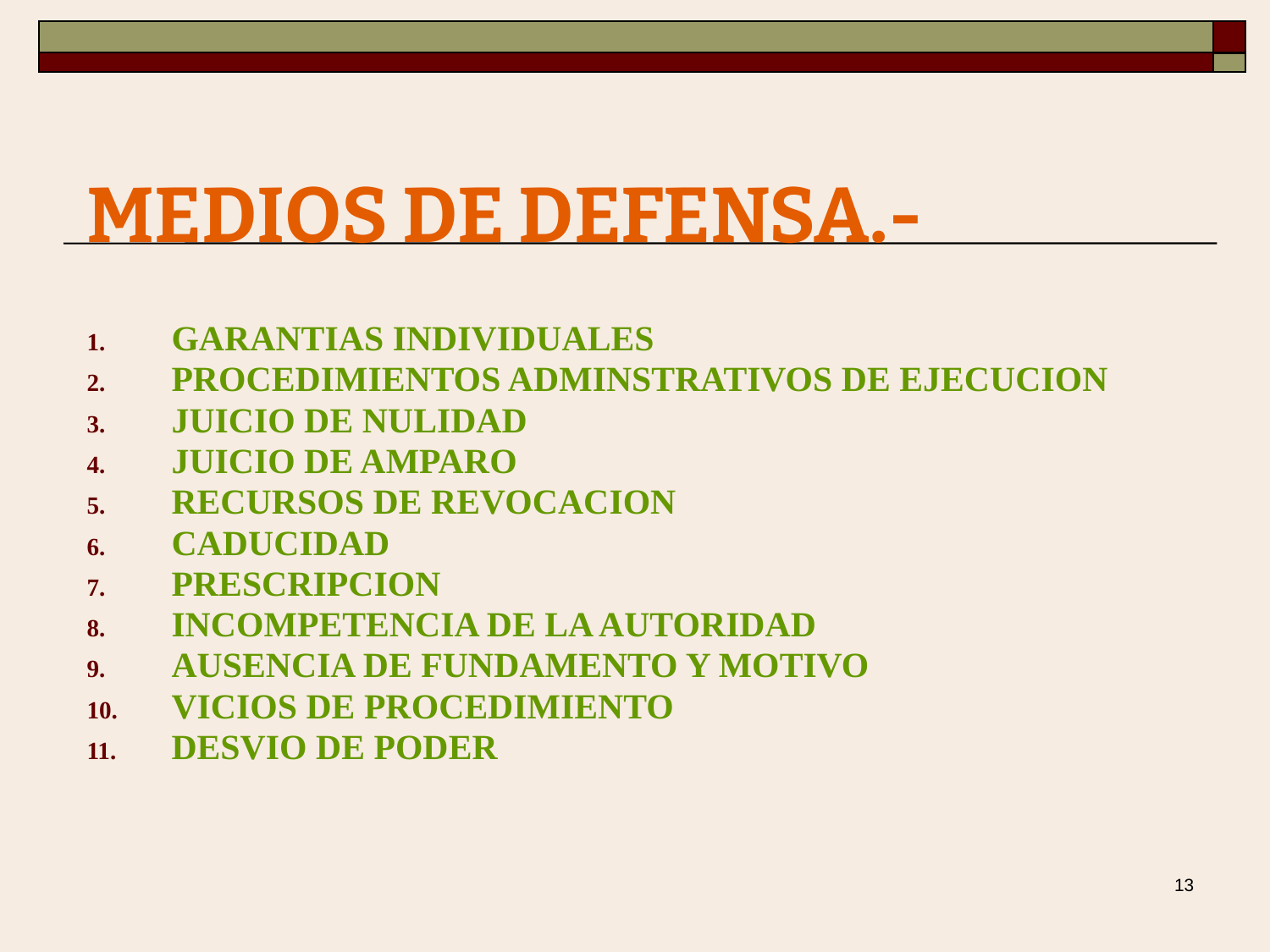

# MEDIOS DE DEFENSA.-
GARANTIAS INDIVIDUALES
PROCEDIMIENTOS ADMINSTRATIVOS DE EJECUCION
JUICIO DE NULIDAD
JUICIO DE AMPARO
RECURSOS DE REVOCACION
CADUCIDAD
PRESCRIPCION
INCOMPETENCIA DE LA AUTORIDAD
AUSENCIA DE FUNDAMENTO Y MOTIVO
VICIOS DE PROCEDIMIENTO
DESVIO DE PODER
13